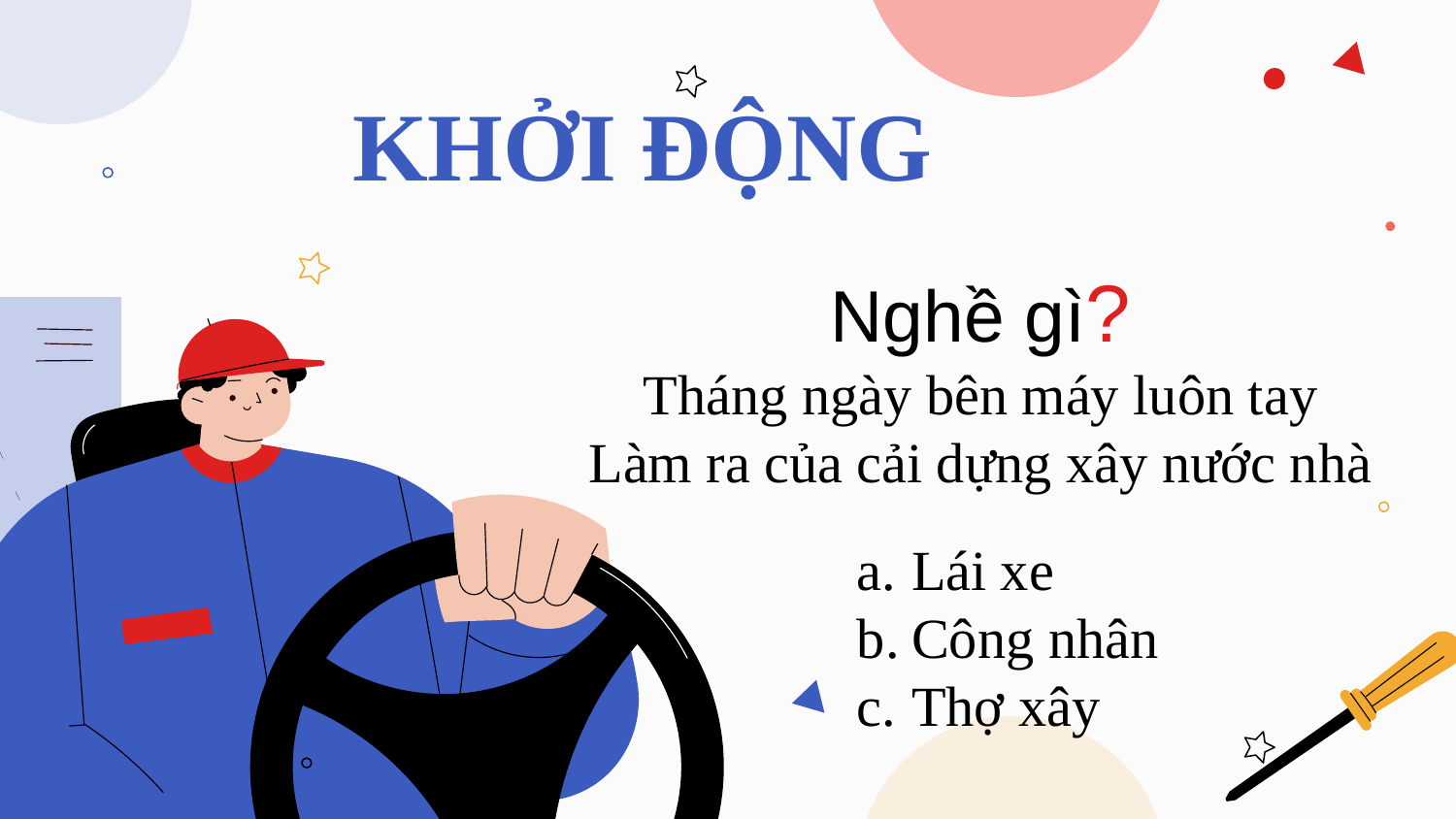

KHỞI ĐỘNG

# Nghề gì? Tháng ngày bên máy luôn tay Làm ra của cải dựng xây nước nhà

Lái xe
Công nhân
Thợ xây